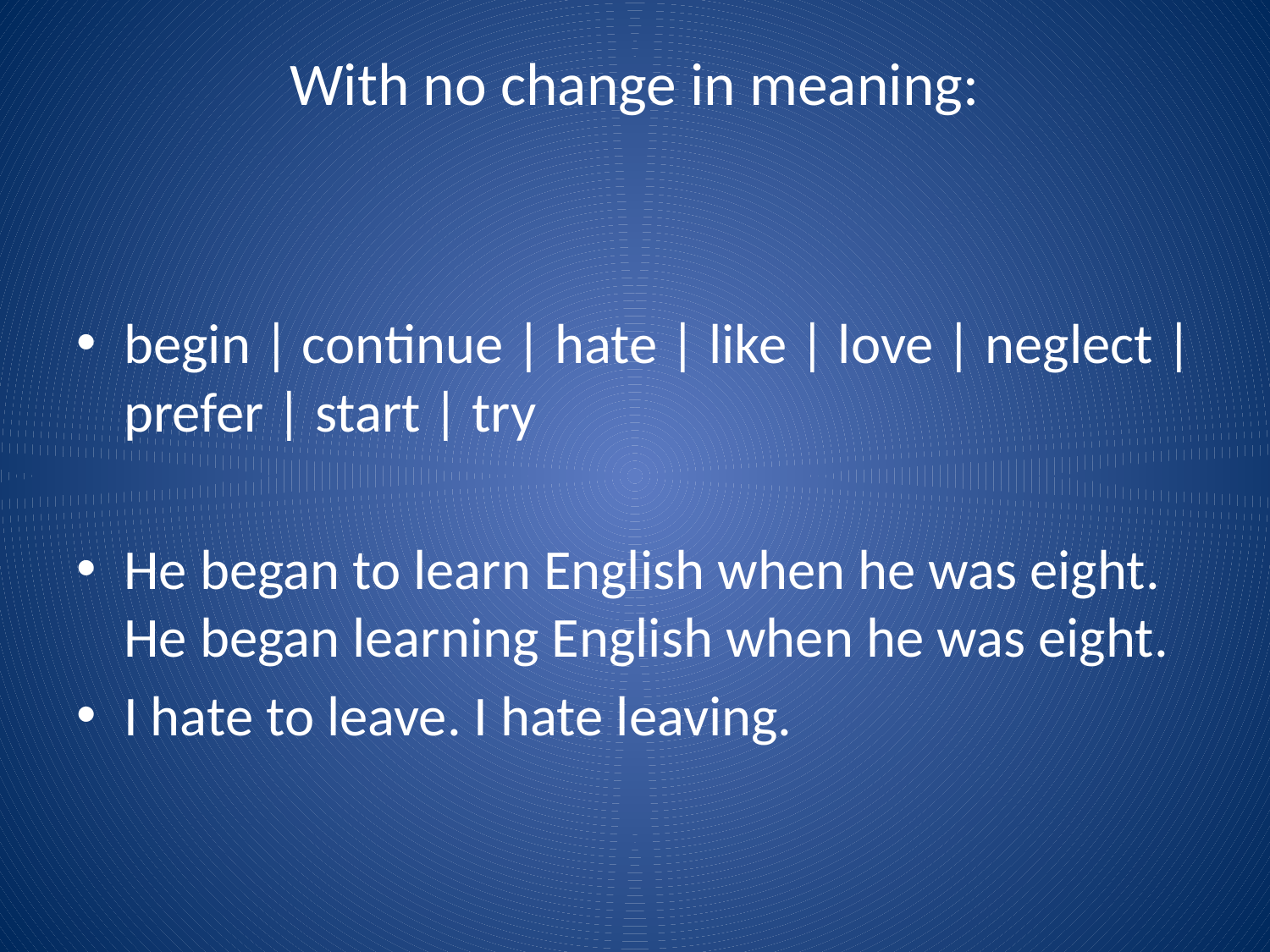

# With no change in meaning:

begin | continue | hate | like | love | neglect | prefer | start | try

He began to learn English when he was eight. He began learning English when he was eight.
I hate to leave. I hate leaving.